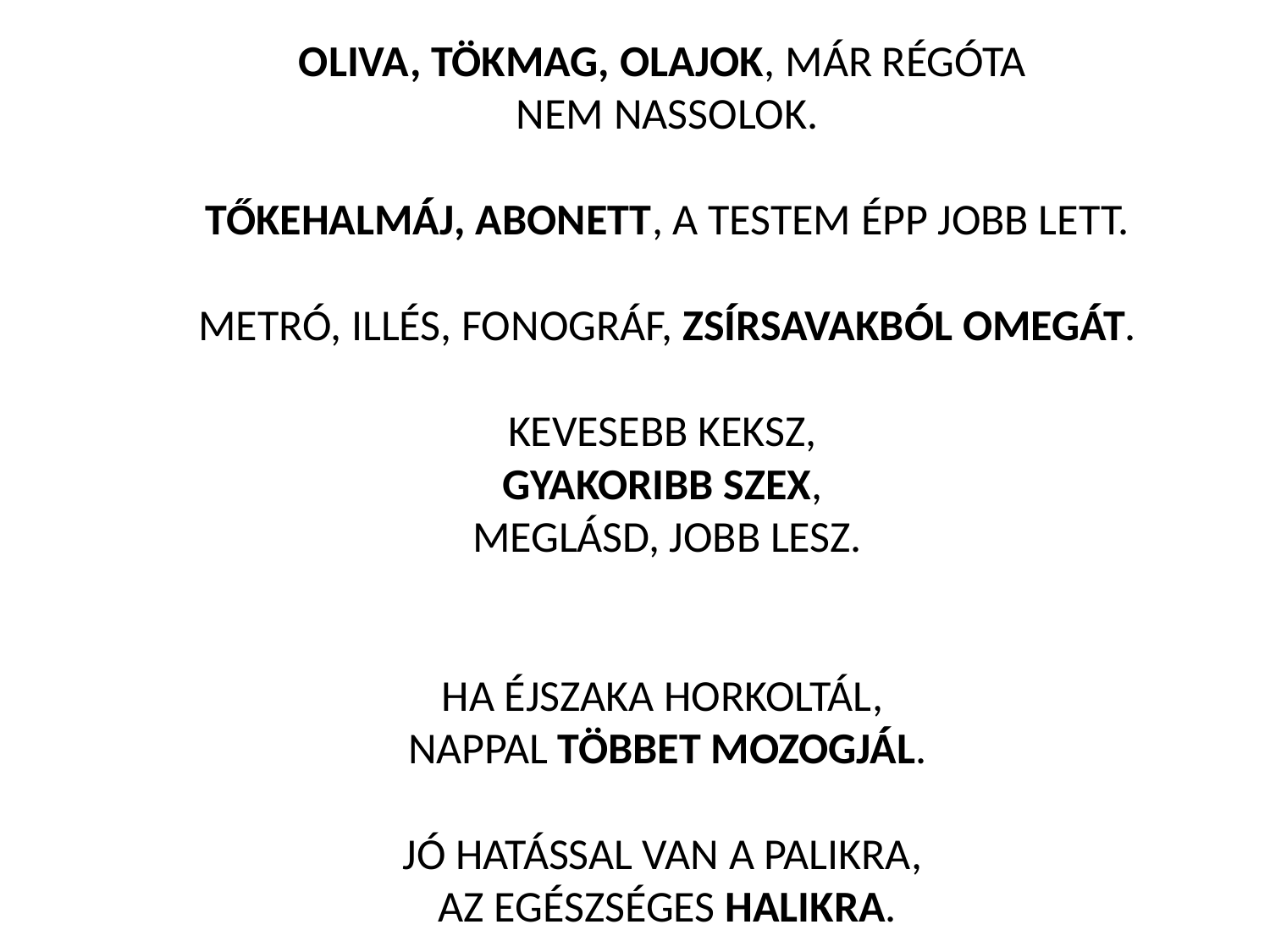

OLIVA, TÖKMAG, OLAJOK, MÁR RÉGÓTA
NEM NASSOLOK.

TŐKEHALMÁJ, ABONETT, A TESTEM ÉPP JOBB LETT.

METRÓ, ILLÉS, FONOGRÁF, ZSÍRSAVAKBÓL OMEGÁT.

KEVESEBB KEKSZ,
GYAKORIBB SZEX,
MEGLÁSD, JOBB LESZ.

HA ÉJSZAKA HORKOLTÁL,
NAPPAL TÖBBET MOZOGJÁL.

JÓ HATÁSSAL VAN A PALIKRA,
AZ EGÉSZSÉGES HALIKRA.